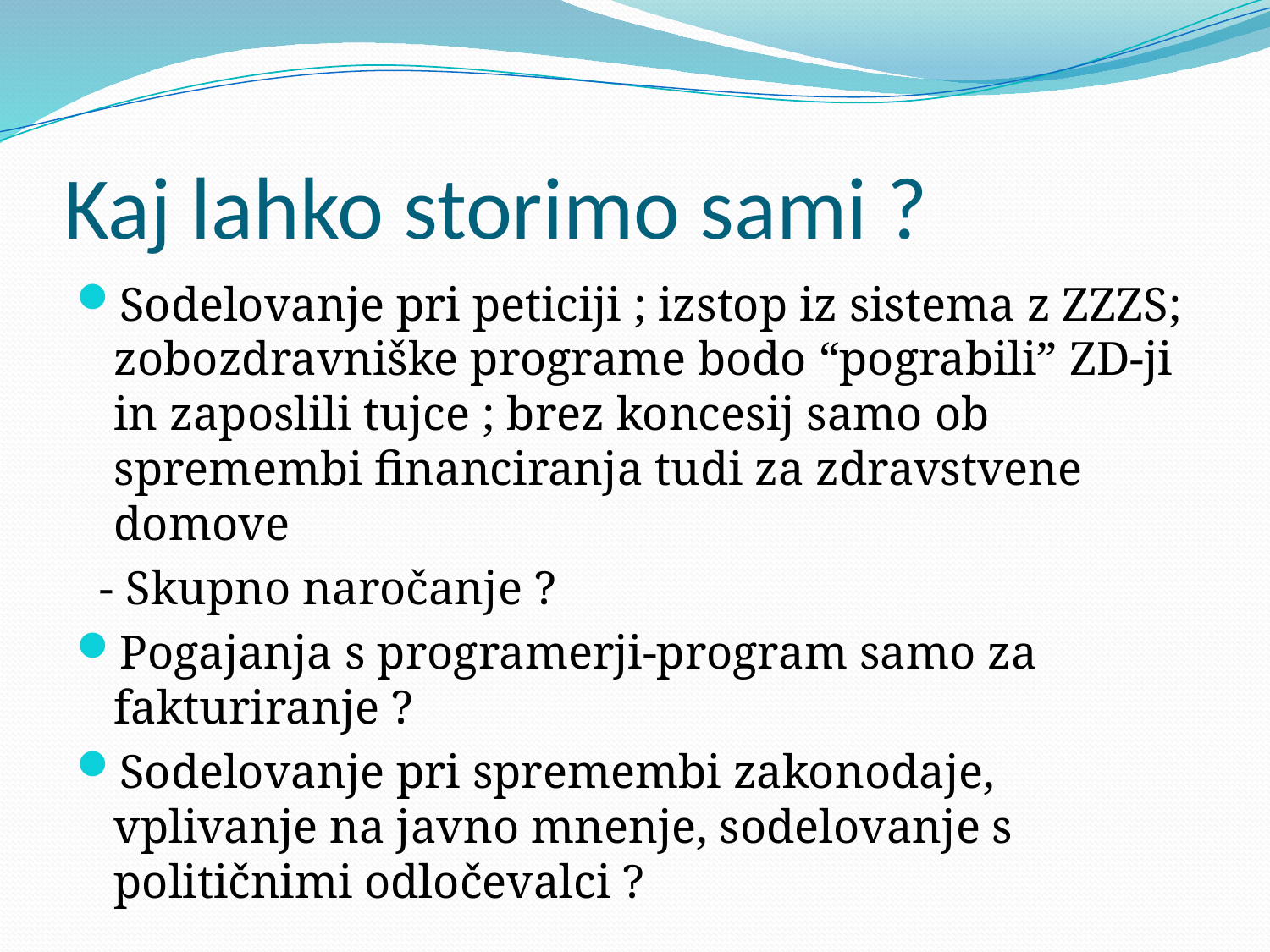

# Kaj lahko storimo sami ?
Sodelovanje pri peticiji ; izstop iz sistema z ZZZS; zobozdravniške programe bodo “pograbili” ZD-ji in zaposlili tujce ; brez koncesij samo ob spremembi financiranja tudi za zdravstvene domove
  - Skupno naročanje ?
Pogajanja s programerji-program samo za fakturiranje ?
Sodelovanje pri spremembi zakonodaje, vplivanje na javno mnenje, sodelovanje s političnimi odločevalci ?